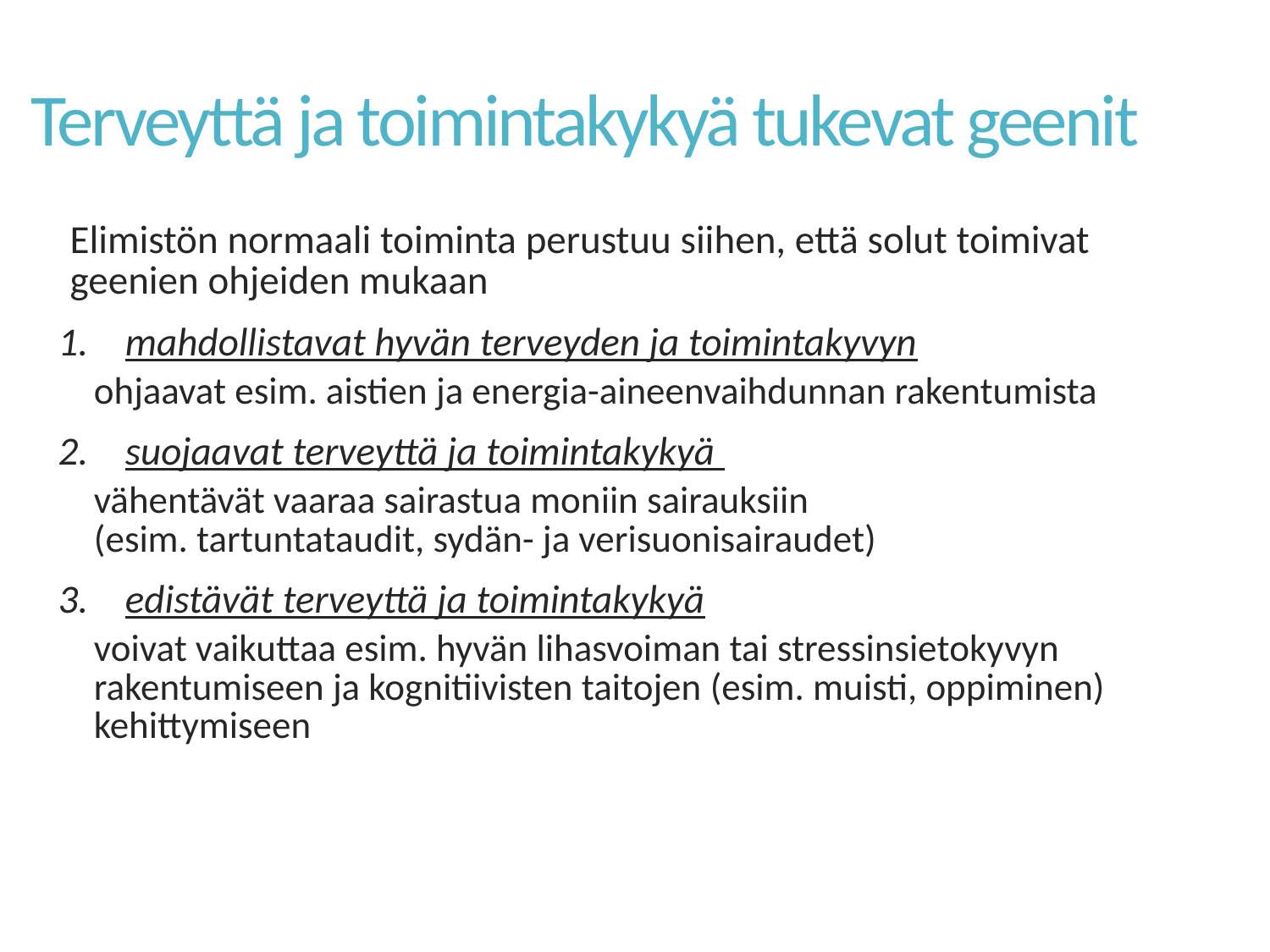

# Terveyttä ja toimintakykyä tukevat geenit
Elimistön normaali toiminta perustuu siihen, että solut toimivat geenien ohjeiden mukaan
mahdollistavat hyvän terveyden ja toimintakyvyn
ohjaavat esim. aistien ja energia-aineenvaihdunnan rakentumista
suojaavat terveyttä ja toimintakykyä
vähentävät vaaraa sairastua moniin sairauksiin
(esim. tartuntataudit, sydän- ja verisuonisairaudet)
edistävät terveyttä ja toimintakykyä
voivat vaikuttaa esim. hyvän lihasvoiman tai stressinsietokyvyn rakentumiseen ja kognitiivisten taitojen (esim. muisti, oppiminen) kehittymiseen